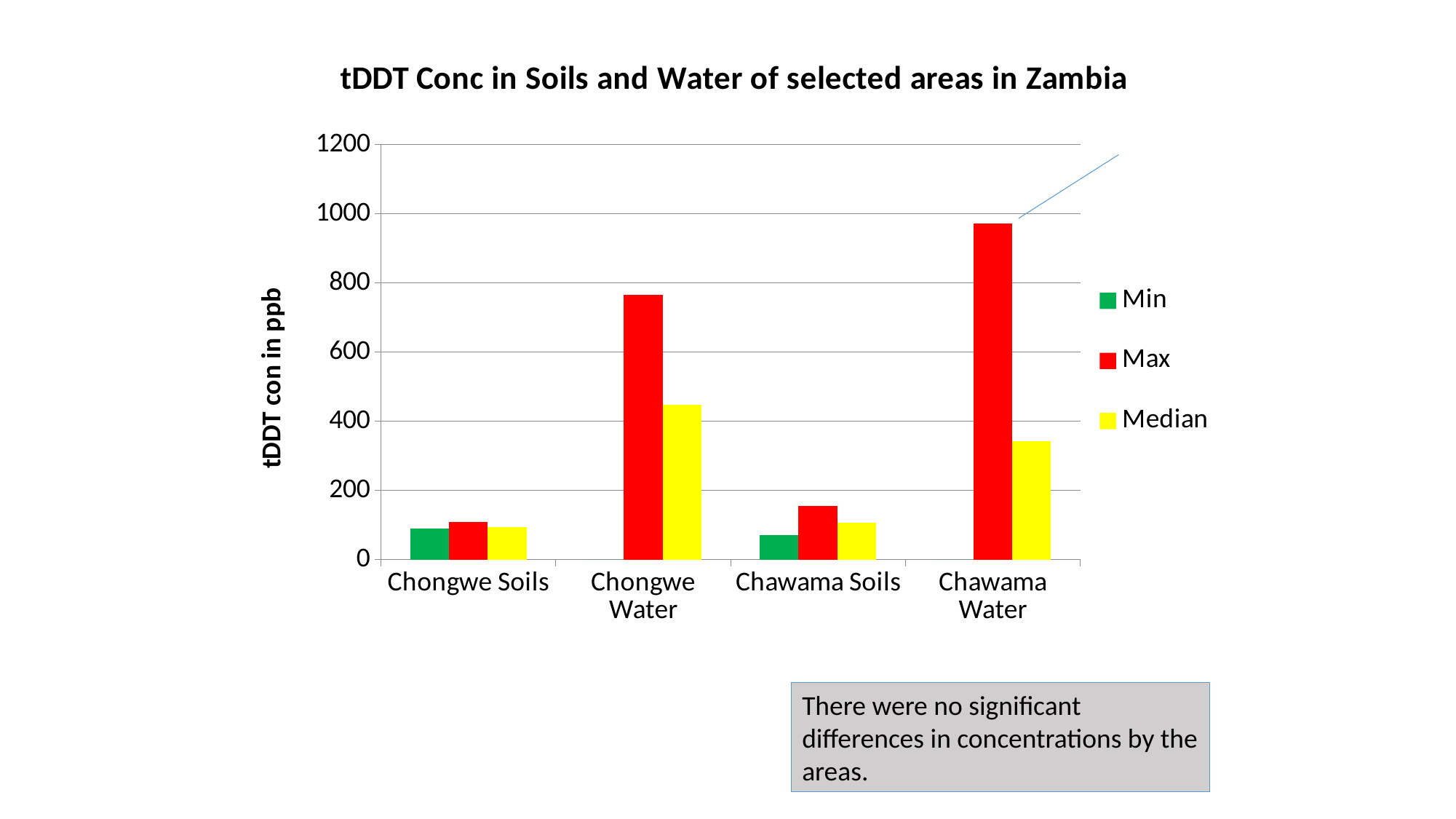

### Chart:  tDDT Conc in Soils and Water of selected areas in Zambia

| Category | Min | Max | Median |
|---|---|---|---|
| Chongwe Soils | 90.9 | 109.8 | 93.6 |
| Chongwe Water | 0.0 | 766.9 | 447.2 |
| Chawama Soils | 71.09 | 154.4 | 107.21000000000002 |
| Chawama Water | 0.0 | 971.5 | 341.95 |
There were no significant differences in concentrations by the areas.